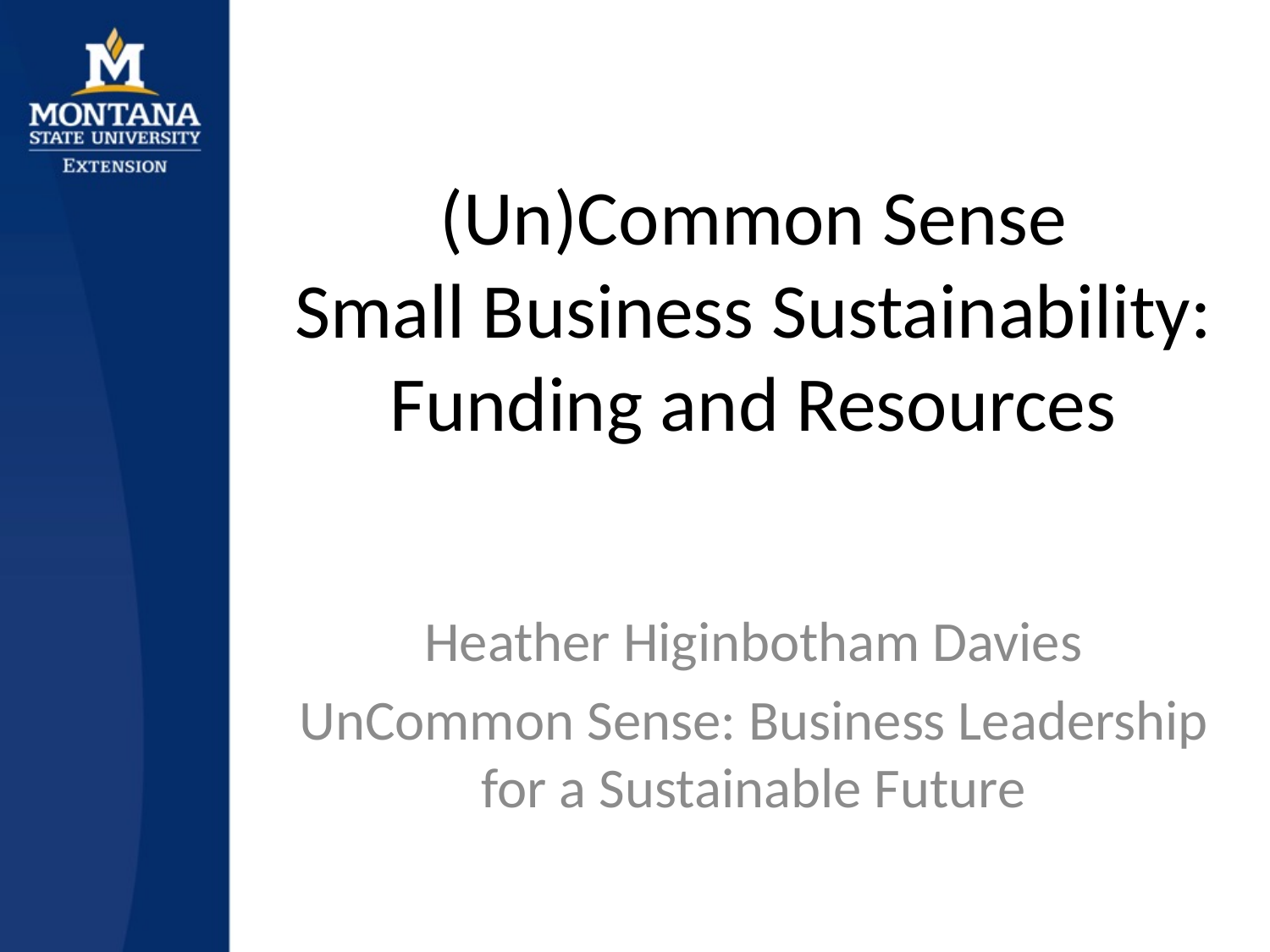

# (Un)Common Sense Small Business Sustainability: Funding and Resources
Heather Higinbotham Davies
UnCommon Sense: Business Leadership for a Sustainable Future